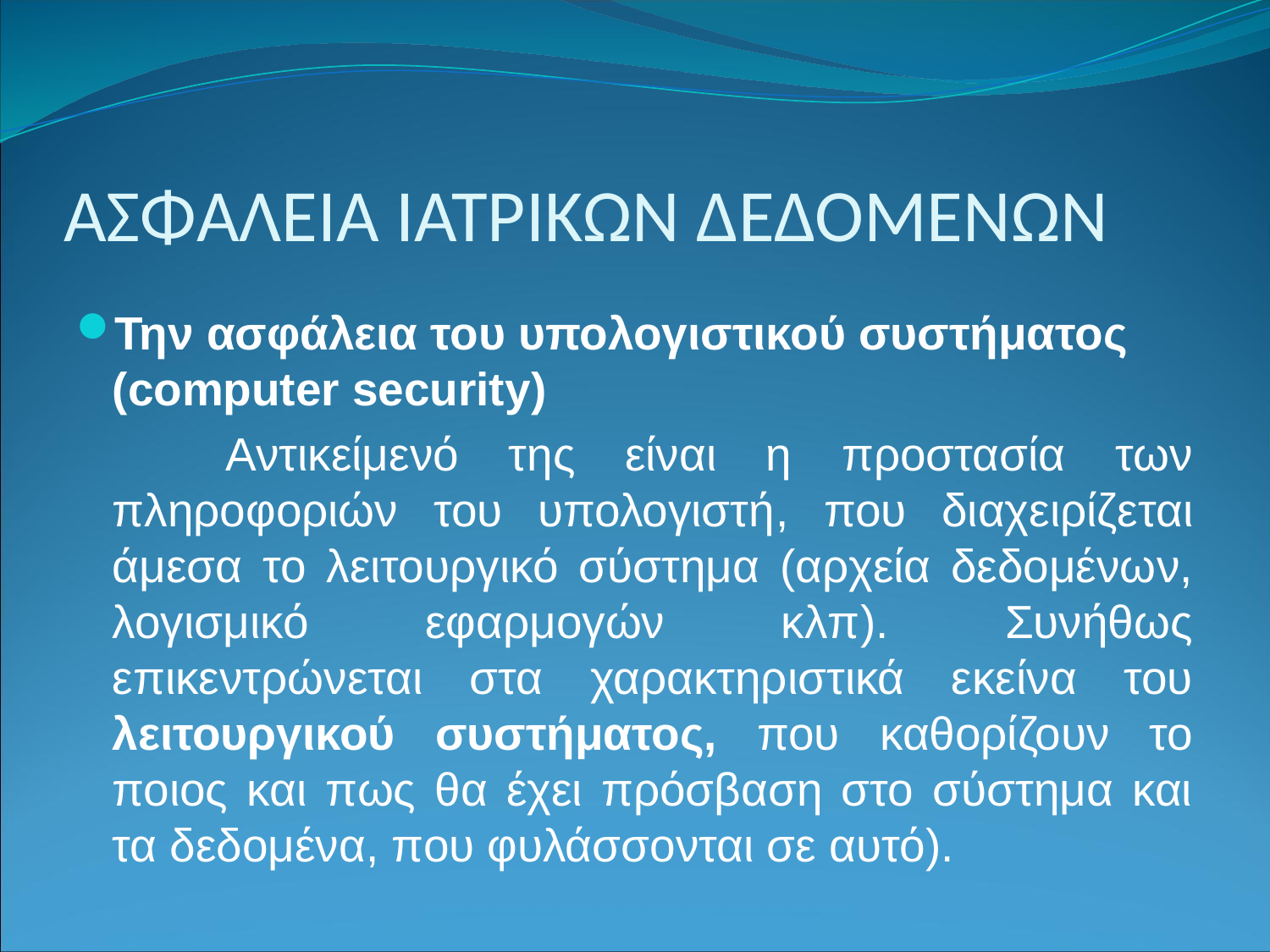

# ΑΣΦΑΛΕΙΑ ΙΑΤΡΙΚΩΝ ΔΕΔΟΜΕΝΩΝ
Την ασφάλεια του υπολογιστικού συστήματος (computer security)
   Αντικείμενό της είναι η προστασία των πληροφοριών του υπολογιστή, που διαχειρίζεται άμεσα το λειτουργικό σύστημα (αρχεία δεδομένων, λογισμικό εφαρμογών κλπ). Συνήθως επικεντρώνεται στα χαρακτηριστικά εκείνα του λειτουργικού συστήματος, που καθορίζουν το ποιος και πως θα έχει πρόσβαση στο σύστημα και τα δεδομένα, που φυλάσσονται σε αυτό).